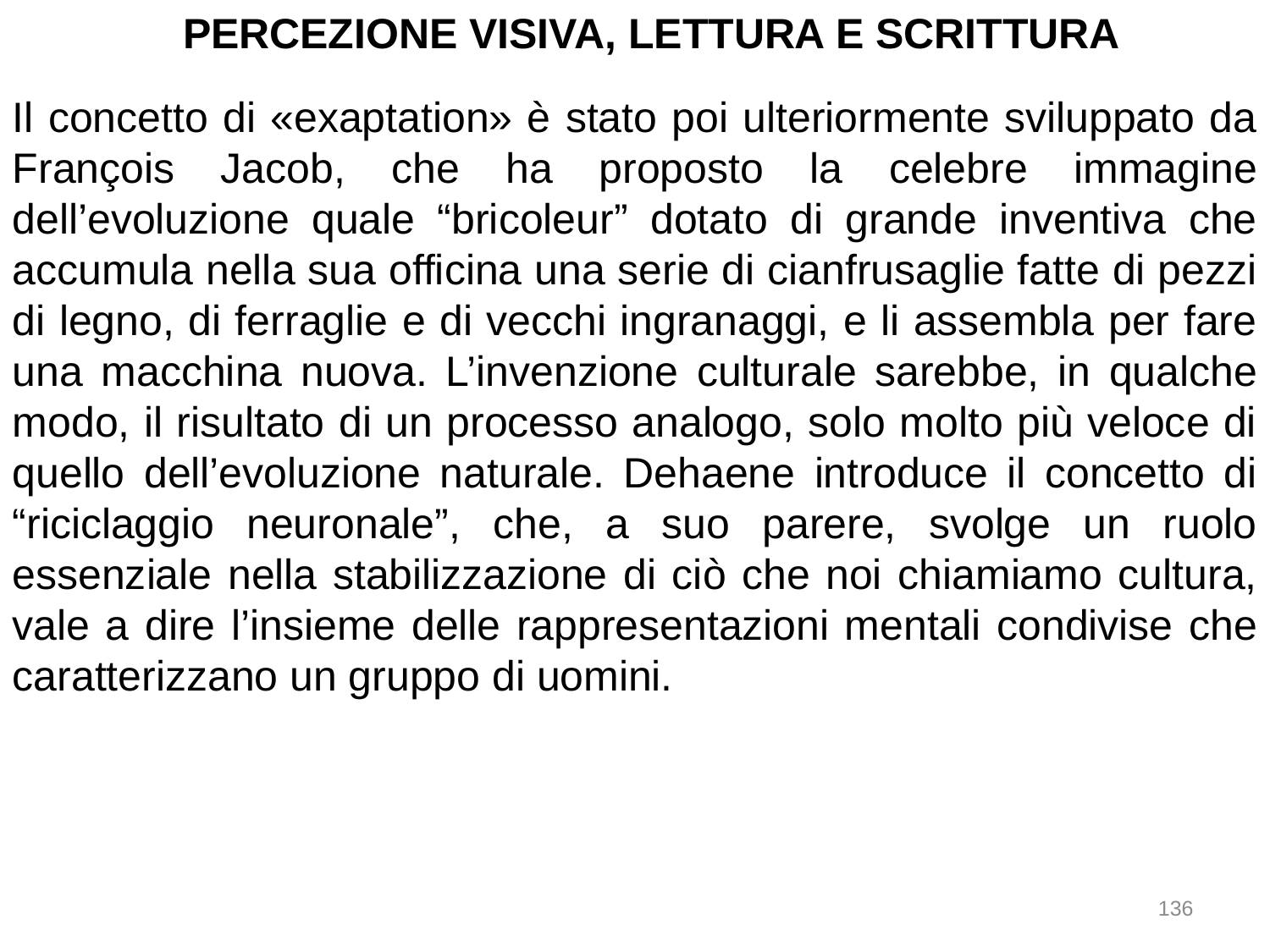

PERCEZIONE VISIVA, LETTURA E SCRITTURA
Il concetto di «exaptation» è stato poi ulteriormente sviluppato da François Jacob, che ha proposto la celebre immagine dell’evoluzione quale “bricoleur” dotato di grande inventiva che accumula nella sua officina una serie di cianfrusaglie fatte di pezzi di legno, di ferraglie e di vecchi ingranaggi, e li assembla per fare una macchina nuova. L’invenzione culturale sarebbe, in qualche modo, il risultato di un processo analogo, solo molto più veloce di quello dell’evoluzione naturale. Dehaene introduce il concetto di “riciclaggio neuronale”, che, a suo parere, svolge un ruolo essenziale nella stabilizzazione di ciò che noi chiamiamo cultura, vale a dire l’insieme delle rappresentazioni mentali condivise che caratterizzano un gruppo di uomini.
136